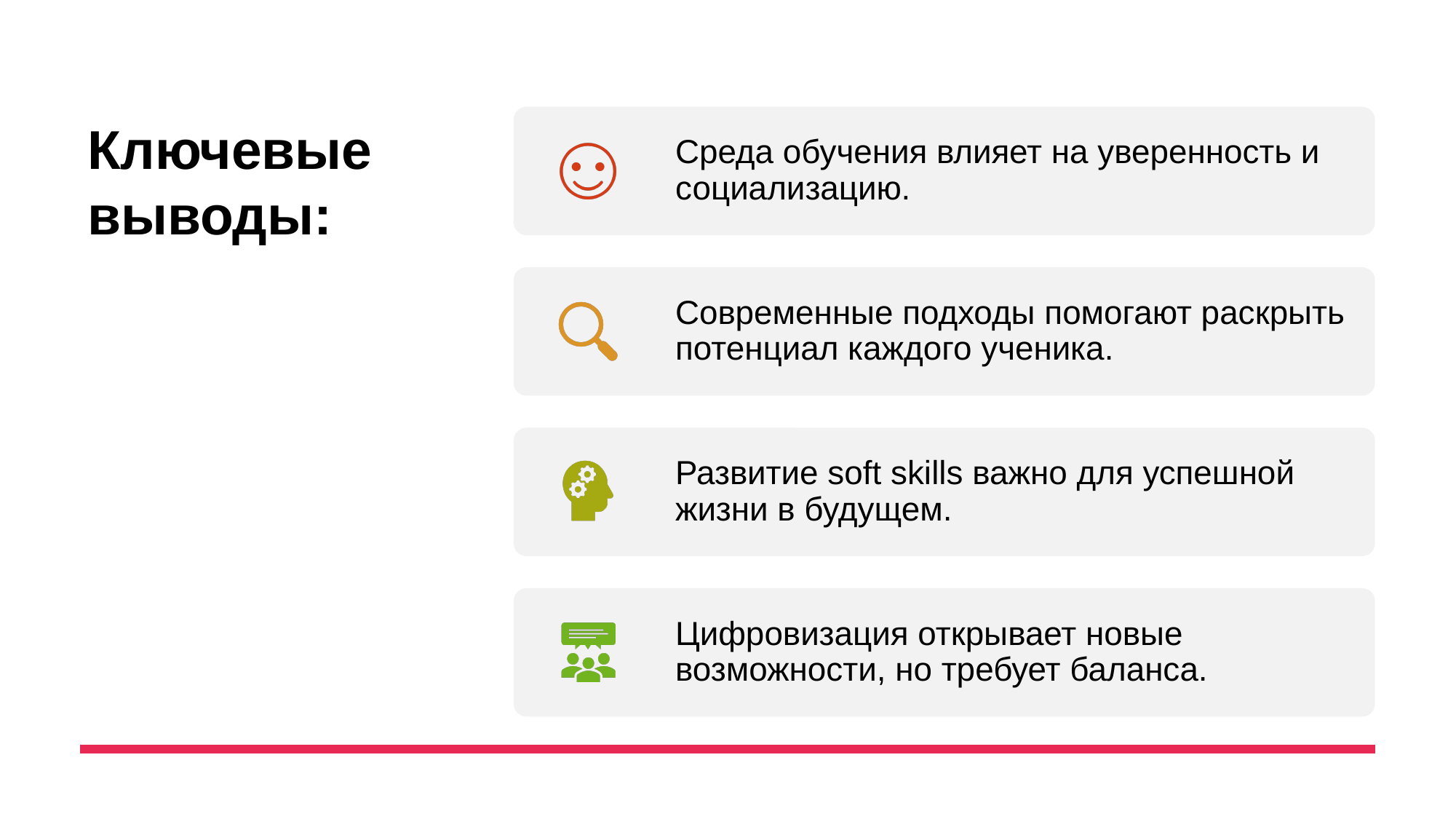

Среда обучения влияет на уверенность и социализацию.
Современные подходы помогают раскрыть потенциал каждого ученика.
Развитие soft skills важно для успешной жизни в будущем.
Цифровизация открывает новые возможности, но требует баланса.
# Ключевые выводы: